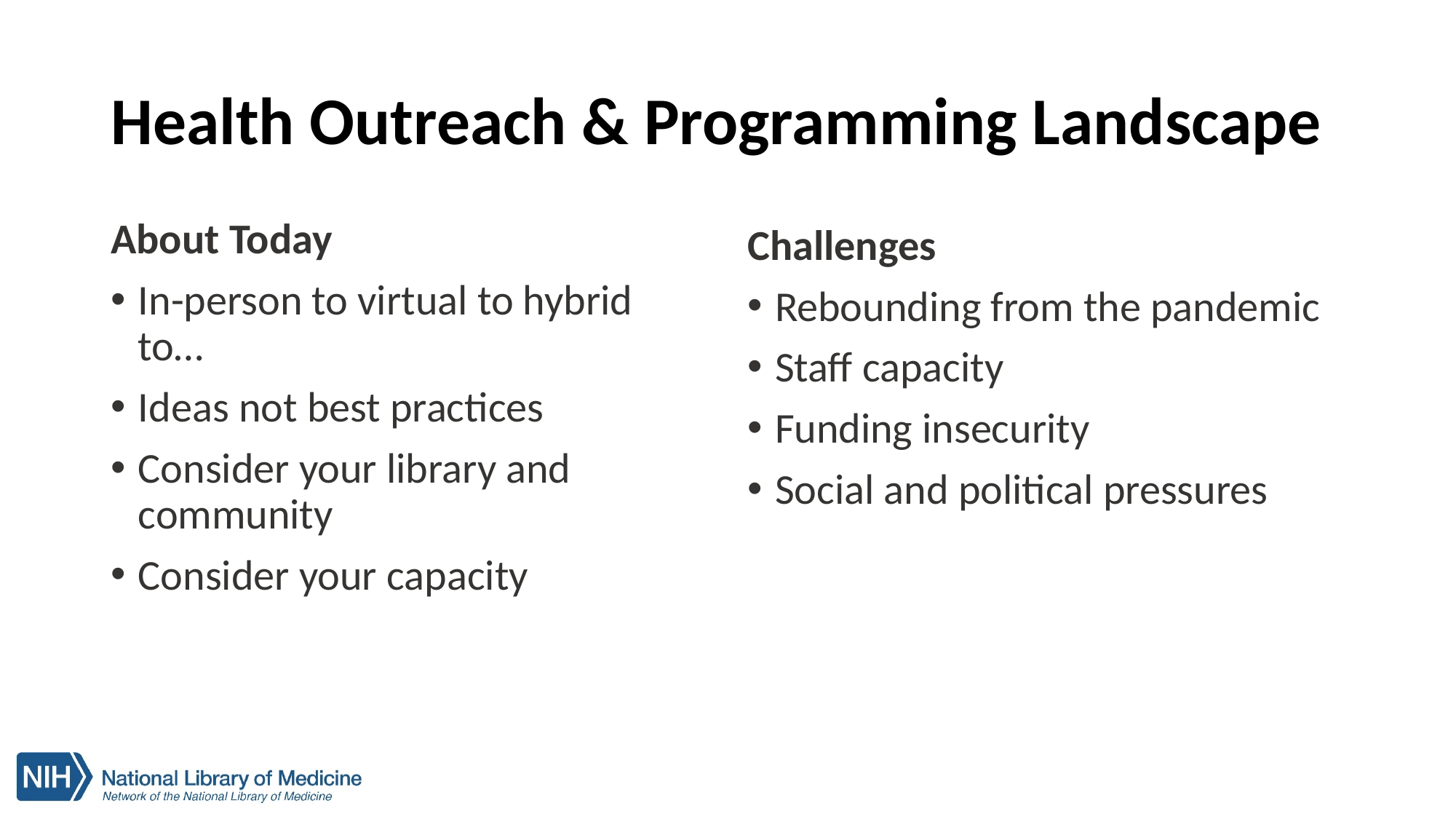

# Health Outreach & Programming Landscape
About Today
In-person to virtual to hybrid to…
Ideas not best practices
Consider your library and community
Consider your capacity
Challenges
Rebounding from the pandemic
Staff capacity
Funding insecurity
Social and political pressures

10